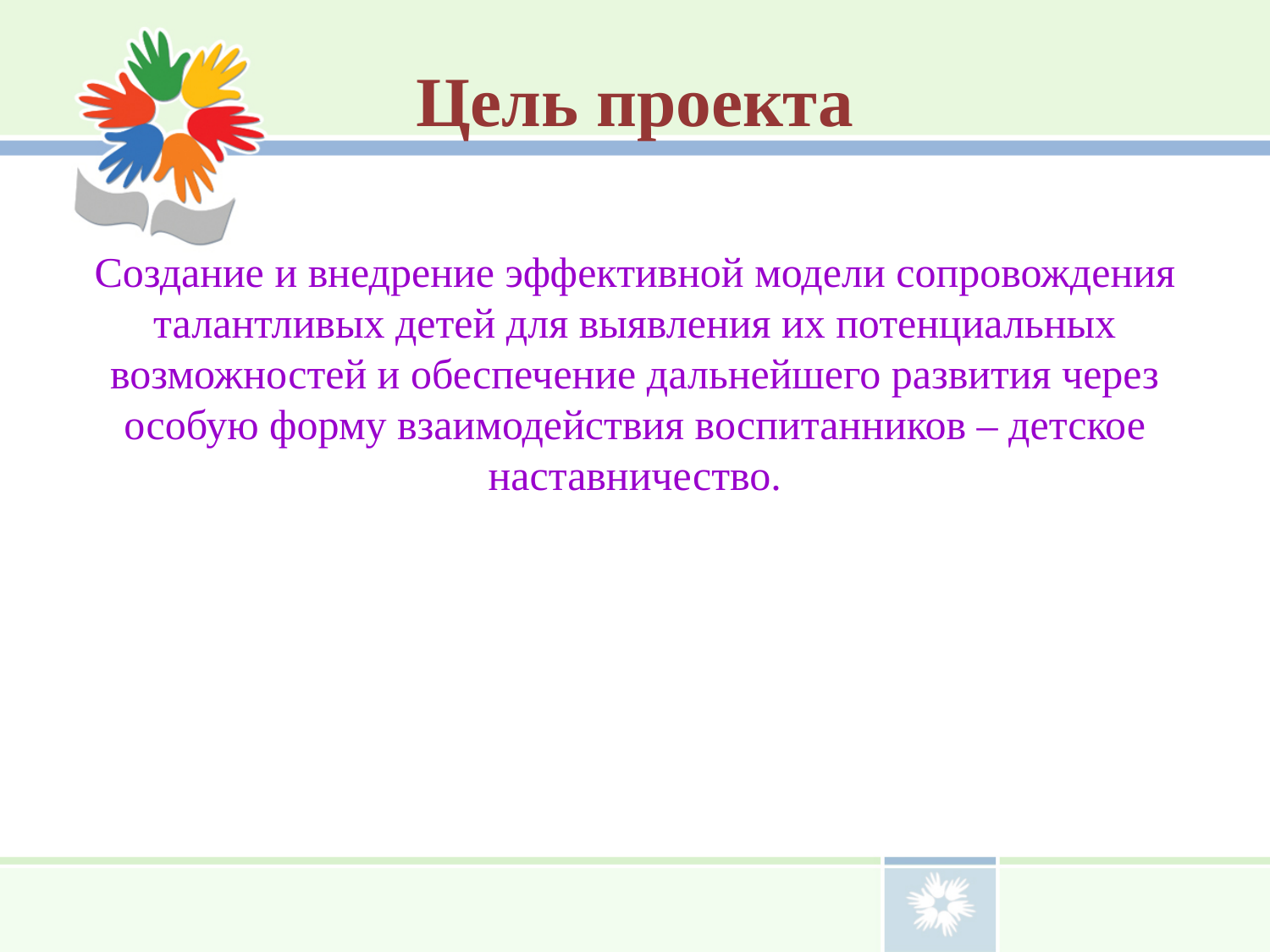

Цель проекта

Создание и внедрение эффективной модели сопровождения талантливых детей для выявления их потенциальных возможностей и обеспечение дальнейшего развития через особую форму взаимодействия воспитанников – детское наставничество.